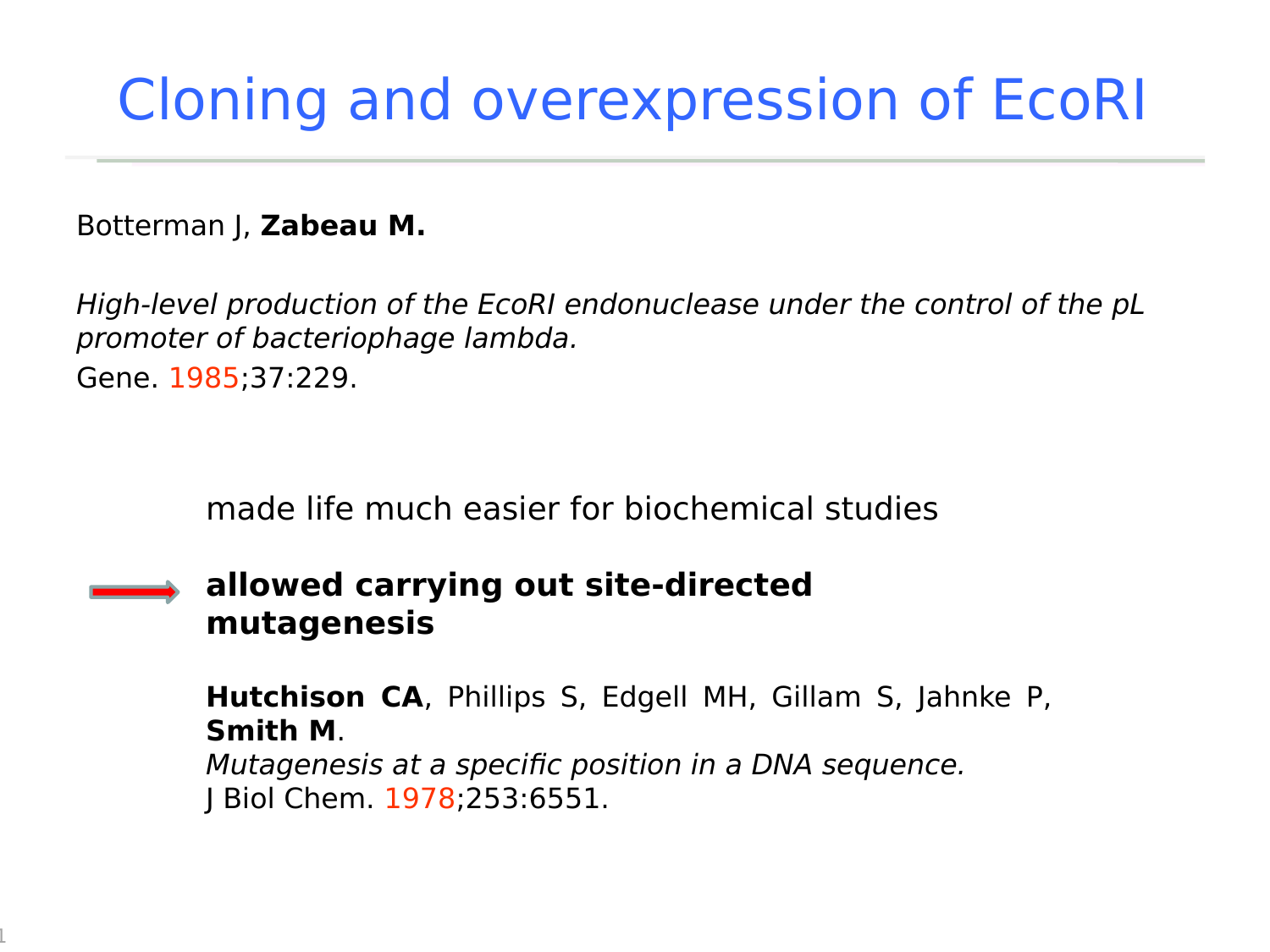

# Cloning and overexpression of EcoRI
Botterman J, Zabeau M.

High-level production of the EcoRI endonuclease under the control of the pL promoter of bacteriophage lambda.
Gene. 1985;37:229.
made life much easier for biochemical studies

allowed carrying out site-directed mutagenesis

Hutchison CA, Phillips S, Edgell MH, Gillam S, Jahnke P, Smith M.
Mutagenesis at a specific position in a DNA sequence.
J Biol Chem. 1978;253:6551.